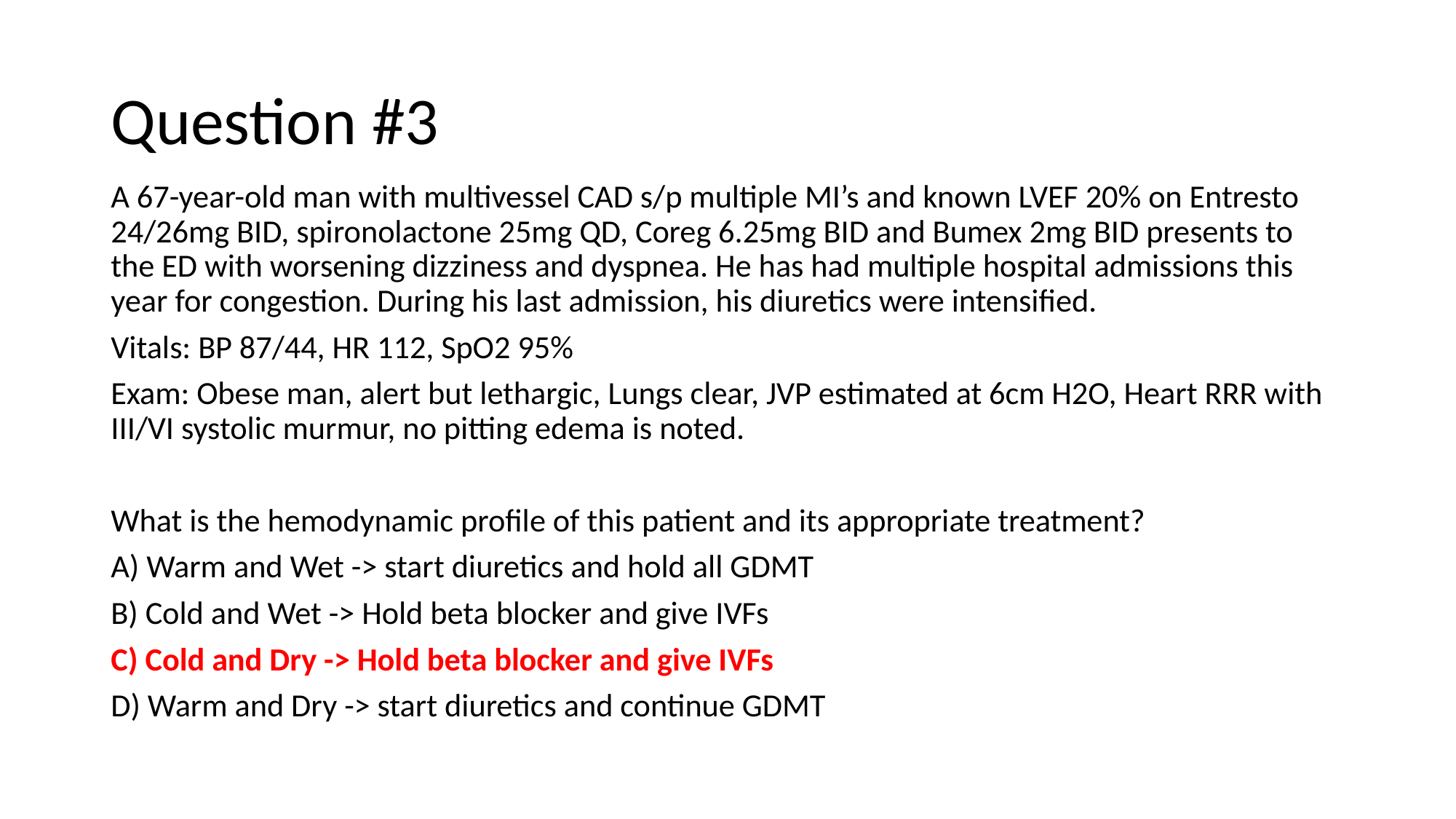

# Question #3
A 67-year-old man with multivessel CAD s/p multiple MI’s and known LVEF 20% on Entresto 24/26mg BID, spironolactone 25mg QD, Coreg 6.25mg BID and Bumex 2mg BID presents to the ED with worsening dizziness and dyspnea. He has had multiple hospital admissions this year for congestion. During his last admission, his diuretics were intensified.
Vitals: BP 87/44, HR 112, SpO2 95%
Exam: Obese man, alert but lethargic, Lungs clear, JVP estimated at 6cm H2O, Heart RRR with III/VI systolic murmur, no pitting edema is noted.

What is the hemodynamic profile of this patient and its appropriate treatment?
A) Warm and Wet -> start diuretics and hold all GDMT
B) Cold and Wet -> Hold beta blocker and give IVFs
C) Cold and Dry -> Hold beta blocker and give IVFs
D) Warm and Dry -> start diuretics and continue GDMT